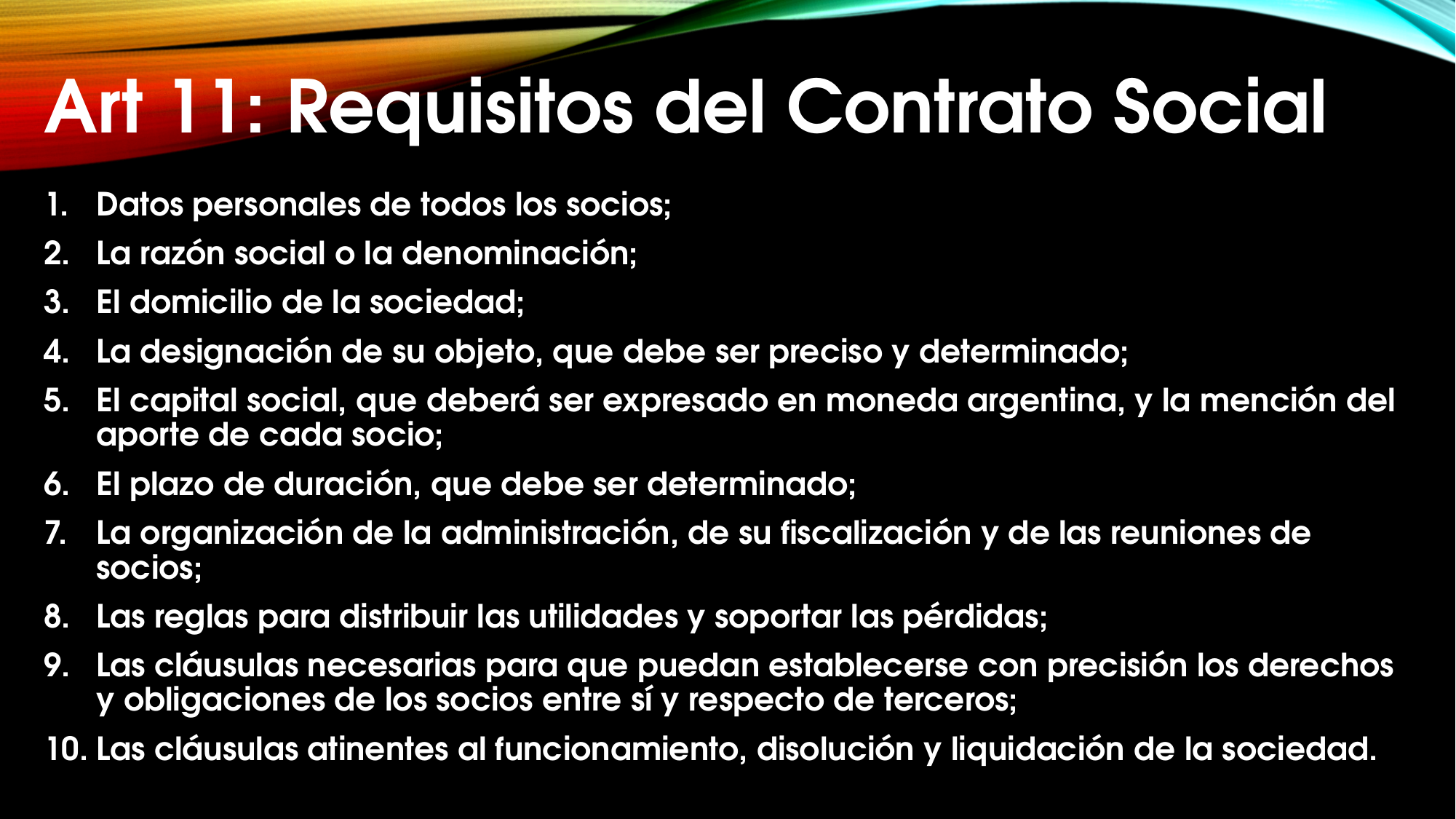

Art 11: Requisitos del Contrato Social
Datos personales de todos los socios;
La razón social o la denominación;
El domicilio de la sociedad;
La designación de su objeto, que debe ser preciso y determinado;
El capital social, que deberá ser expresado en moneda argentina, y la mención del aporte de cada socio;
El plazo de duración, que debe ser determinado;
La organización de la administración, de su fiscalización y de las reuniones de socios;
Las reglas para distribuir las utilidades y soportar las pérdidas;
Las cláusulas necesarias para que puedan establecerse con precisión los derechos y obligaciones de los socios entre sí y respecto de terceros;
Las cláusulas atinentes al funcionamiento, disolución y liquidación de la sociedad.